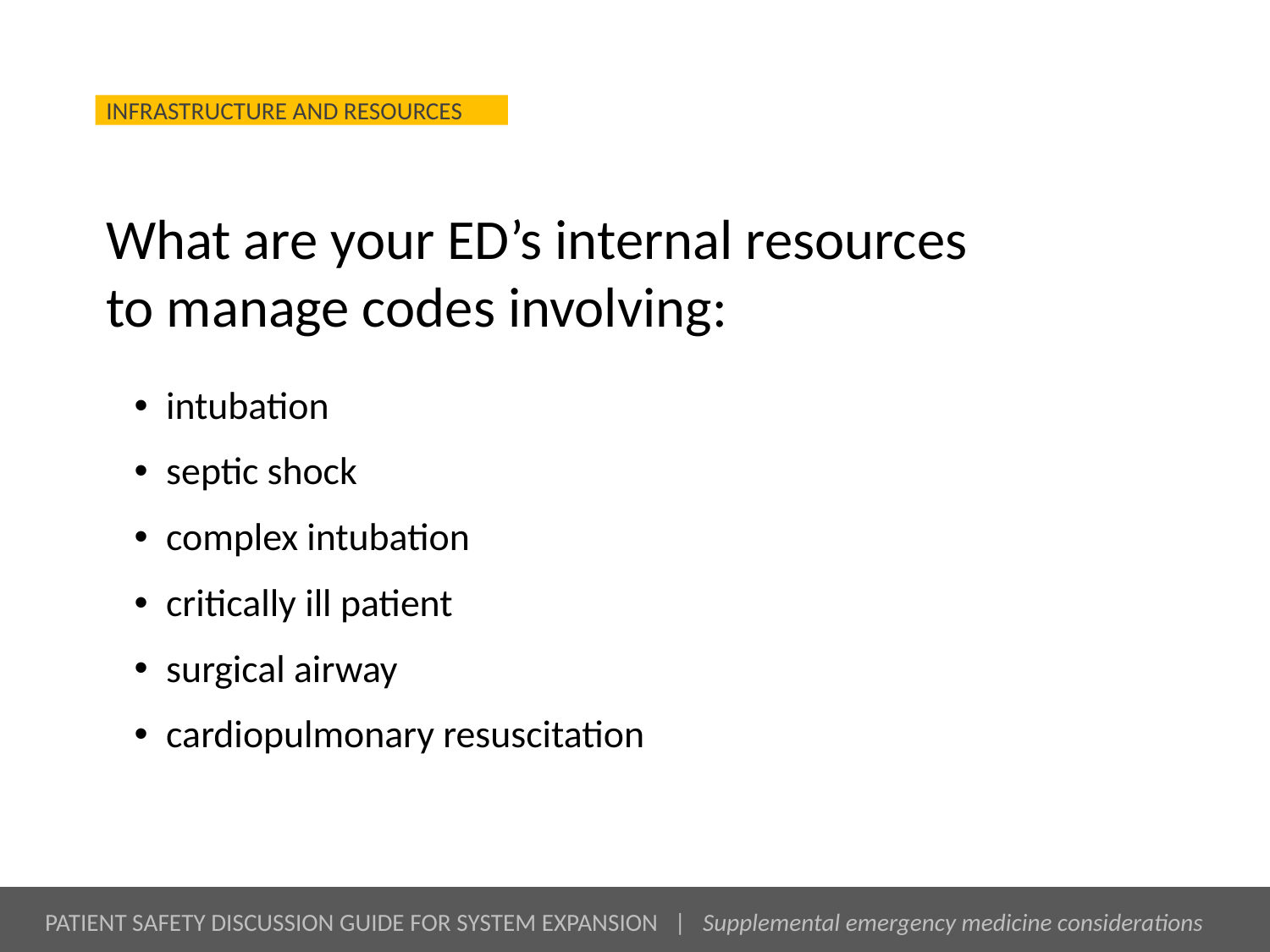

# What are your ED’s internal resources to manage codes involving:
intubation
septic shock
complex intubation
critically ill patient
surgical airway
cardiopulmonary resuscitation